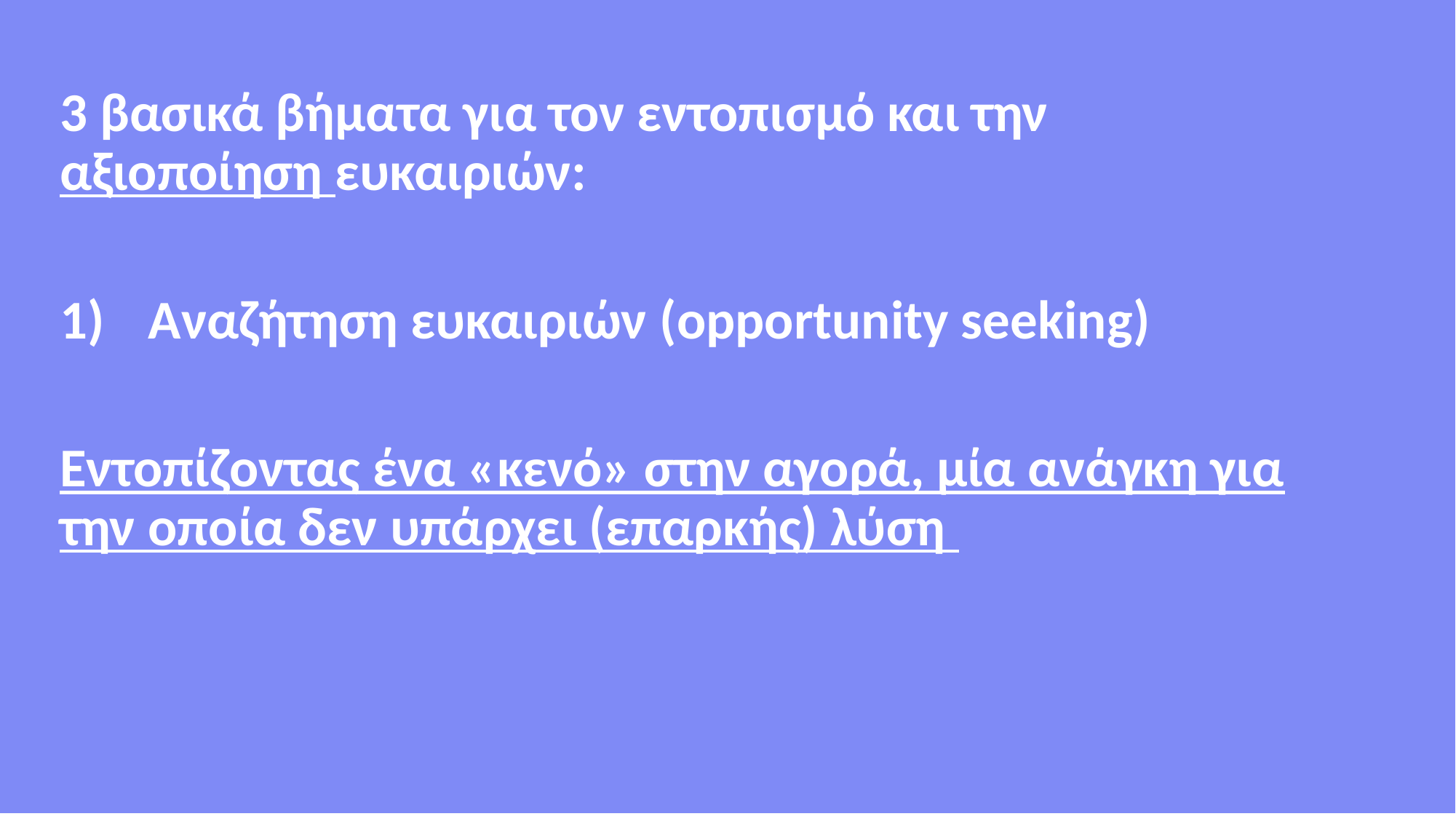

3 βασικά βήματα για τον εντοπισμό και την αξιοποίηση ευκαιριών:

Αναζήτηση ευκαιριών (opportunity seeking)

Εντοπίζοντας ένα «κενό» στην αγορά, μία ανάγκη για την οποία δεν υπάρχει (επαρκής) λύση